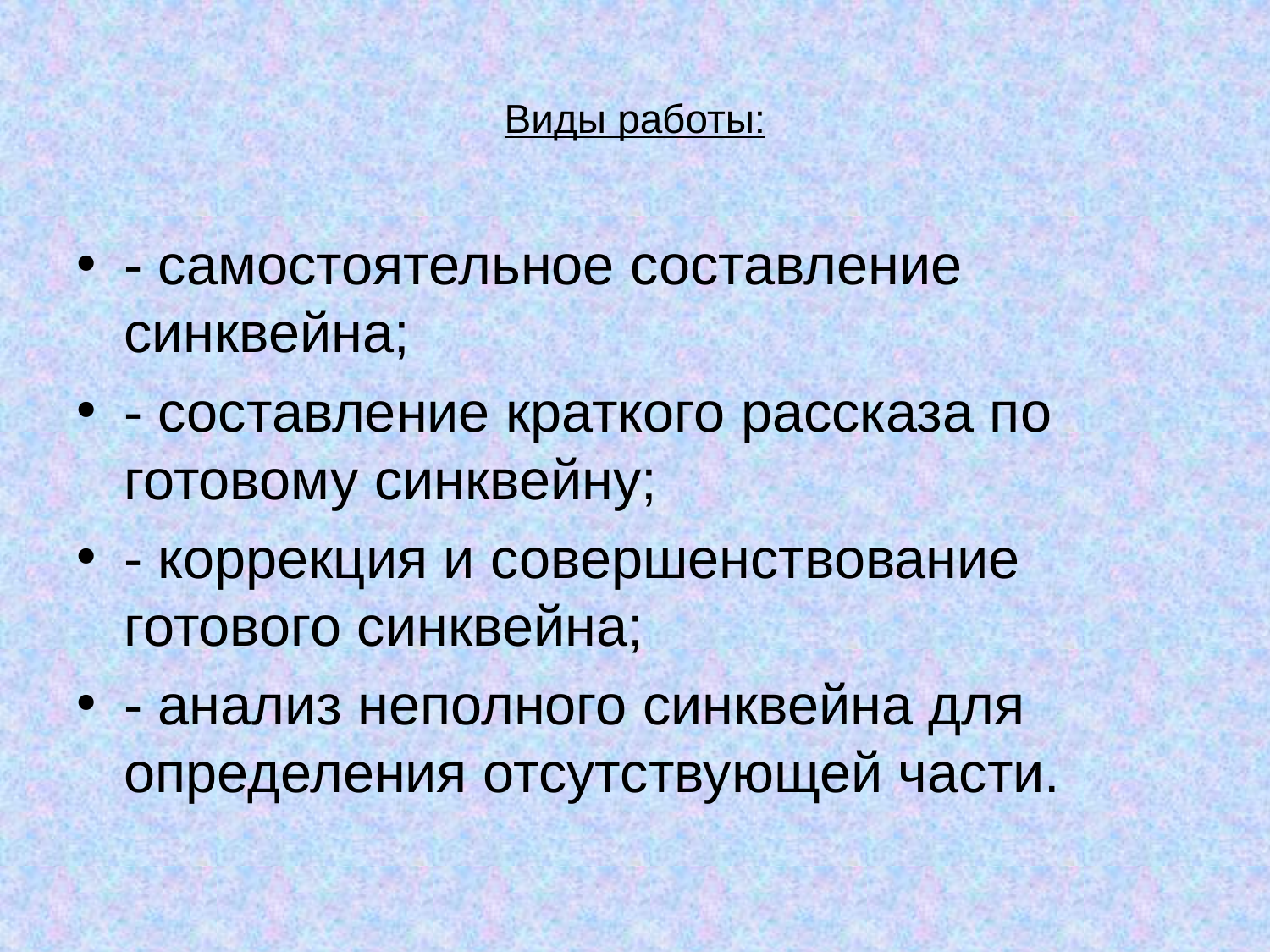

# Виды работы:
- самостоятельное составление синквейна;
- составление краткого рассказа по готовому синквейну;
- коррекция и совершенствование готового синквейна;
- анализ неполного синквейна для определения отсутствующей части.